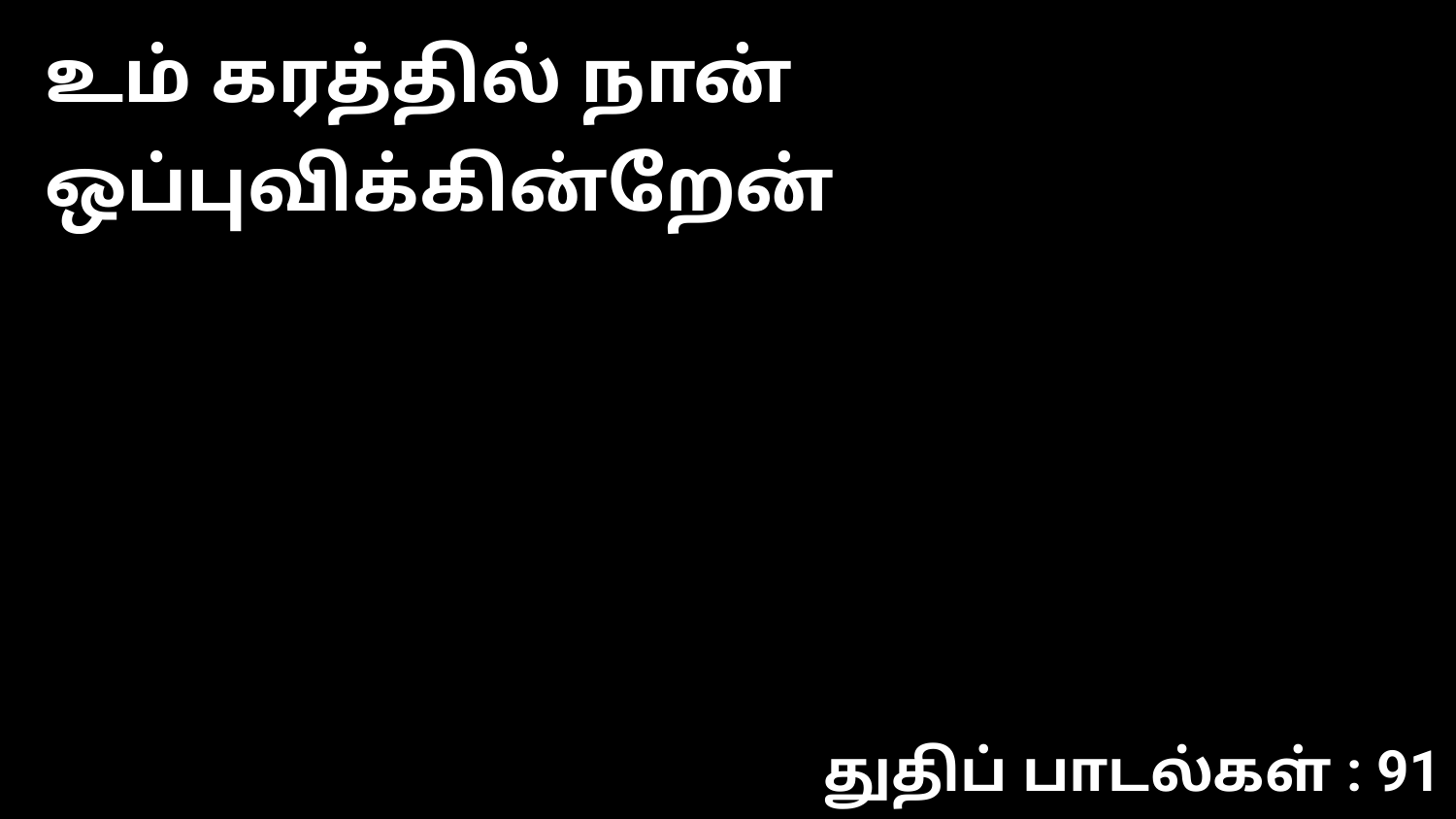

உம் கரத்தில் நான் ஒப்புவிக்கின்றேன்
துதிப் பாடல்கள் : 91